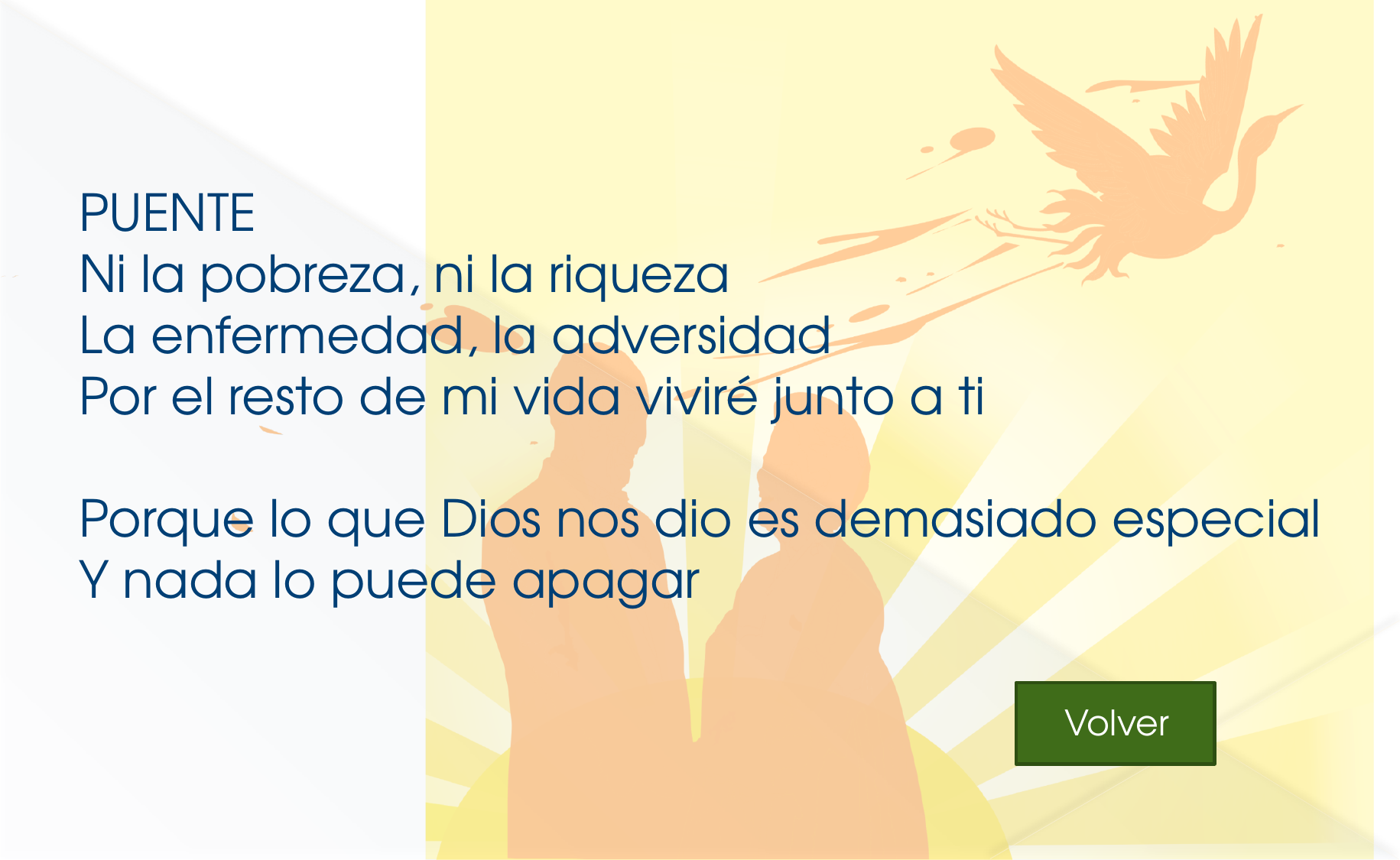

PUENTE
Ni la pobreza, ni la riqueza
La enfermedad, la adversidad
Por el resto de mi vida viviré junto a ti

Porque lo que Dios nos dio es demasiado especial
Y nada lo puede apagar

 Volver